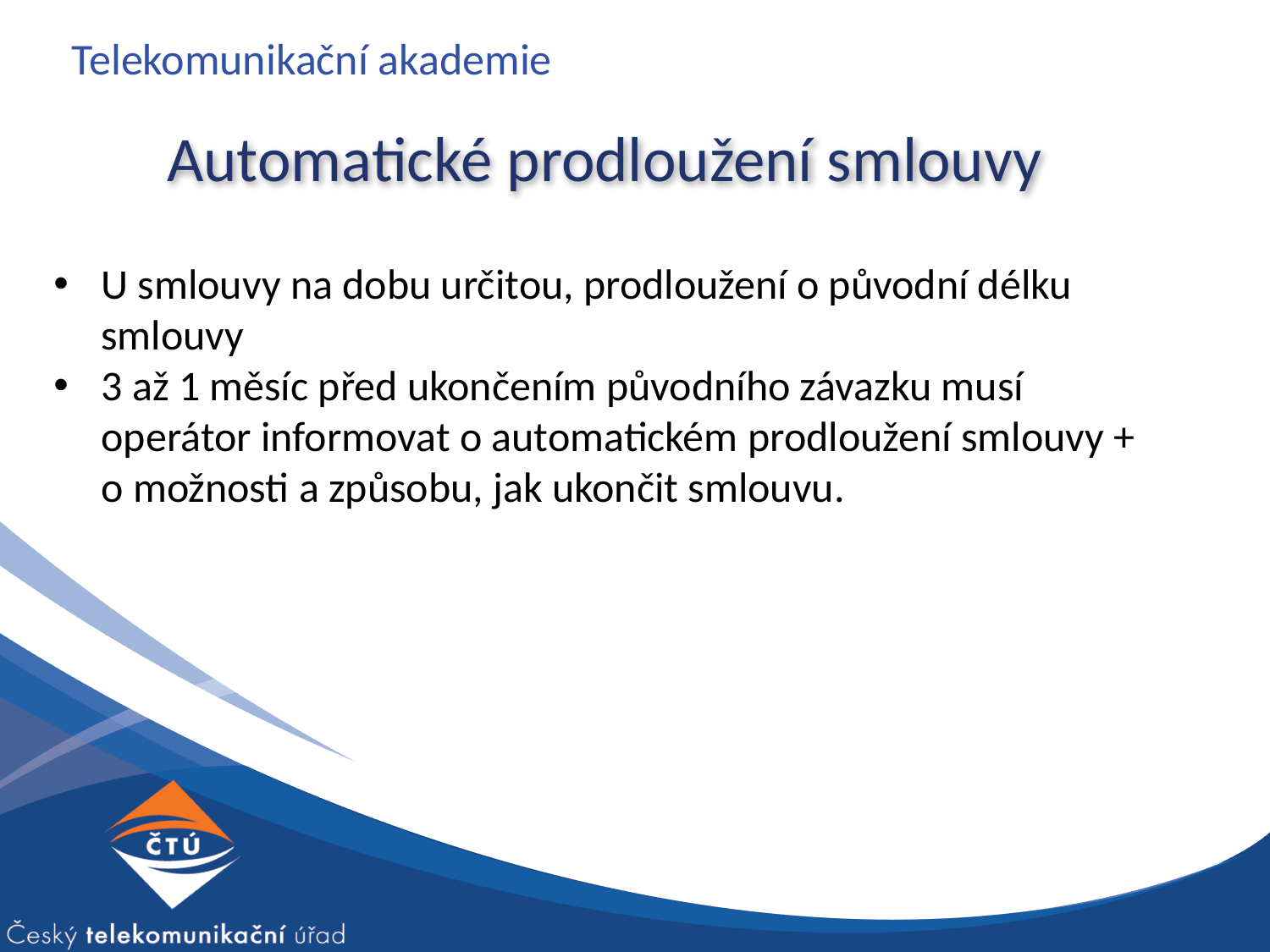

#
Telekomunikační akademie
Automatické prodloužení smlouvy

U smlouvy na dobu určitou, prodloužení o původní délku smlouvy
3 až 1 měsíc před ukončením původního závazku musí operátor informovat o automatickém prodloužení smlouvy + o možnosti a způsobu, jak ukončit smlouvu.